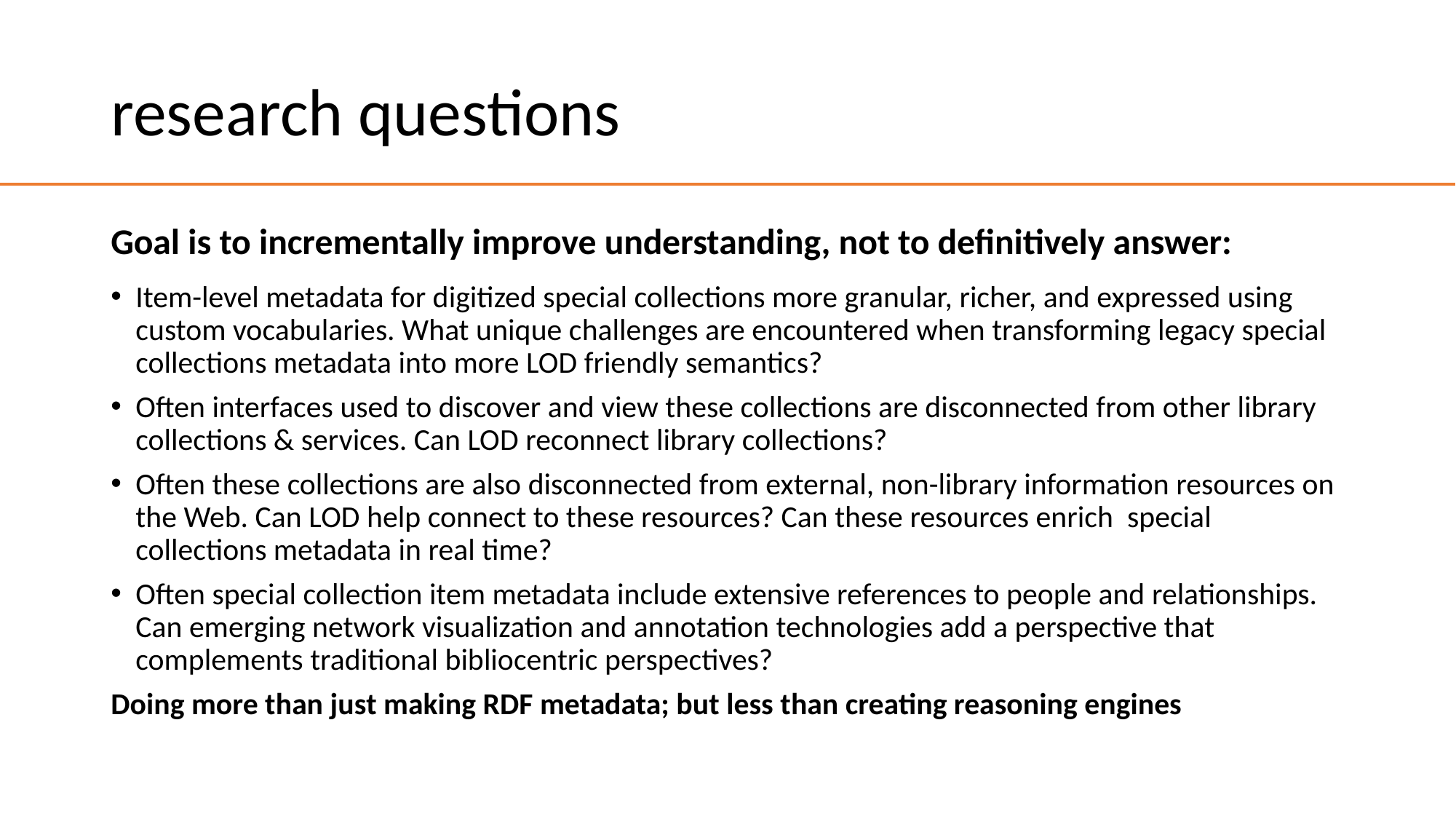

# research questions
Goal is to incrementally improve understanding, not to definitively answer:
Item-level metadata for digitized special collections more granular, richer, and expressed using custom vocabularies. What unique challenges are encountered when transforming legacy special collections metadata into more LOD friendly semantics?
Often interfaces used to discover and view these collections are disconnected from other library collections & services. Can LOD reconnect library collections?
Often these collections are also disconnected from external, non-library information resources on the Web. Can LOD help connect to these resources? Can these resources enrich  special collections metadata in real time?
Often special collection item metadata include extensive references to people and relationships. Can emerging network visualization and annotation technologies add a perspective that complements traditional bibliocentric perspectives?
Doing more than just making RDF metadata; but less than creating reasoning engines